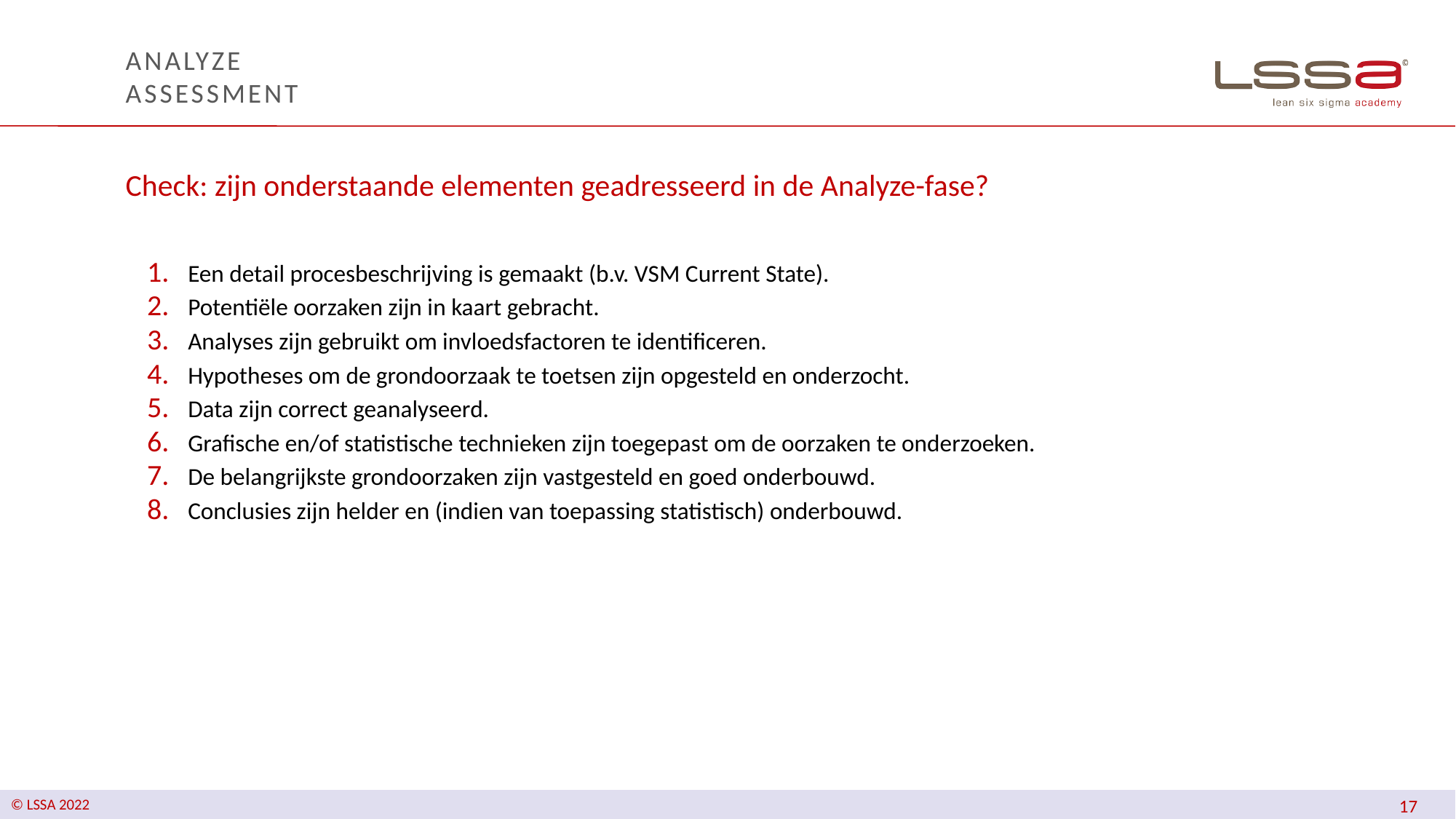

# Analyze Assessment
Check: zijn onderstaande elementen geadresseerd in de Analyze-fase?

Een detail procesbeschrijving is gemaakt (b.v. VSM Current State).
Potentiële oorzaken zijn in kaart gebracht.
Analyses zijn gebruikt om invloedsfactoren te identificeren.
Hypotheses om de grondoorzaak te toetsen zijn opgesteld en onderzocht.
Data zijn correct geanalyseerd.
Grafische en/of statistische technieken zijn toegepast om de oorzaken te onderzoeken.
De belangrijkste grondoorzaken zijn vastgesteld en goed onderbouwd.
Conclusies zijn helder en (indien van toepassing statistisch) onderbouwd.